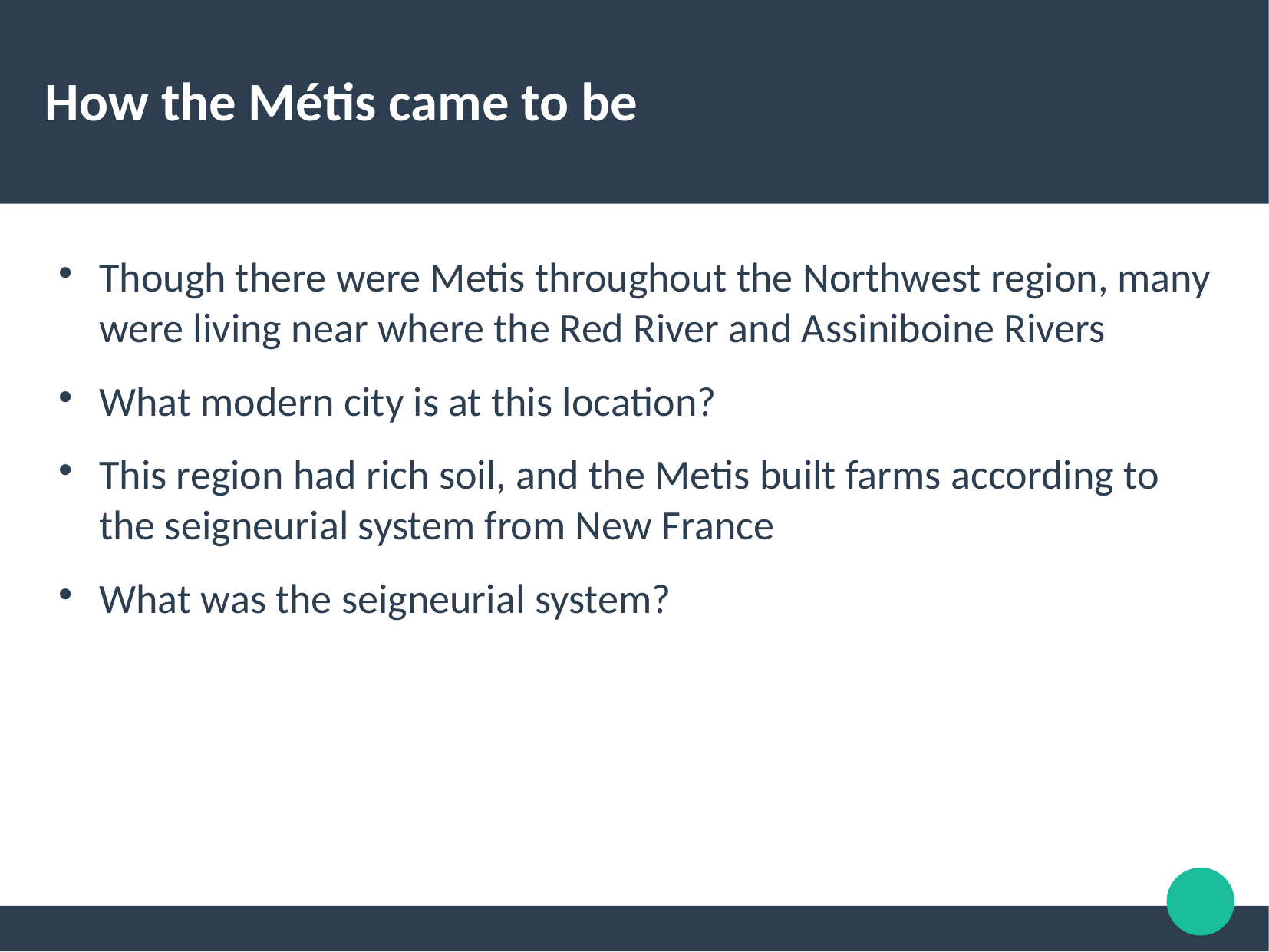

How the Métis came to be
Though there were Metis throughout the Northwest region, many were living near where the Red River and Assiniboine Rivers
What modern city is at this location?
This region had rich soil, and the Metis built farms according to the seigneurial system from New France
What was the seigneurial system?